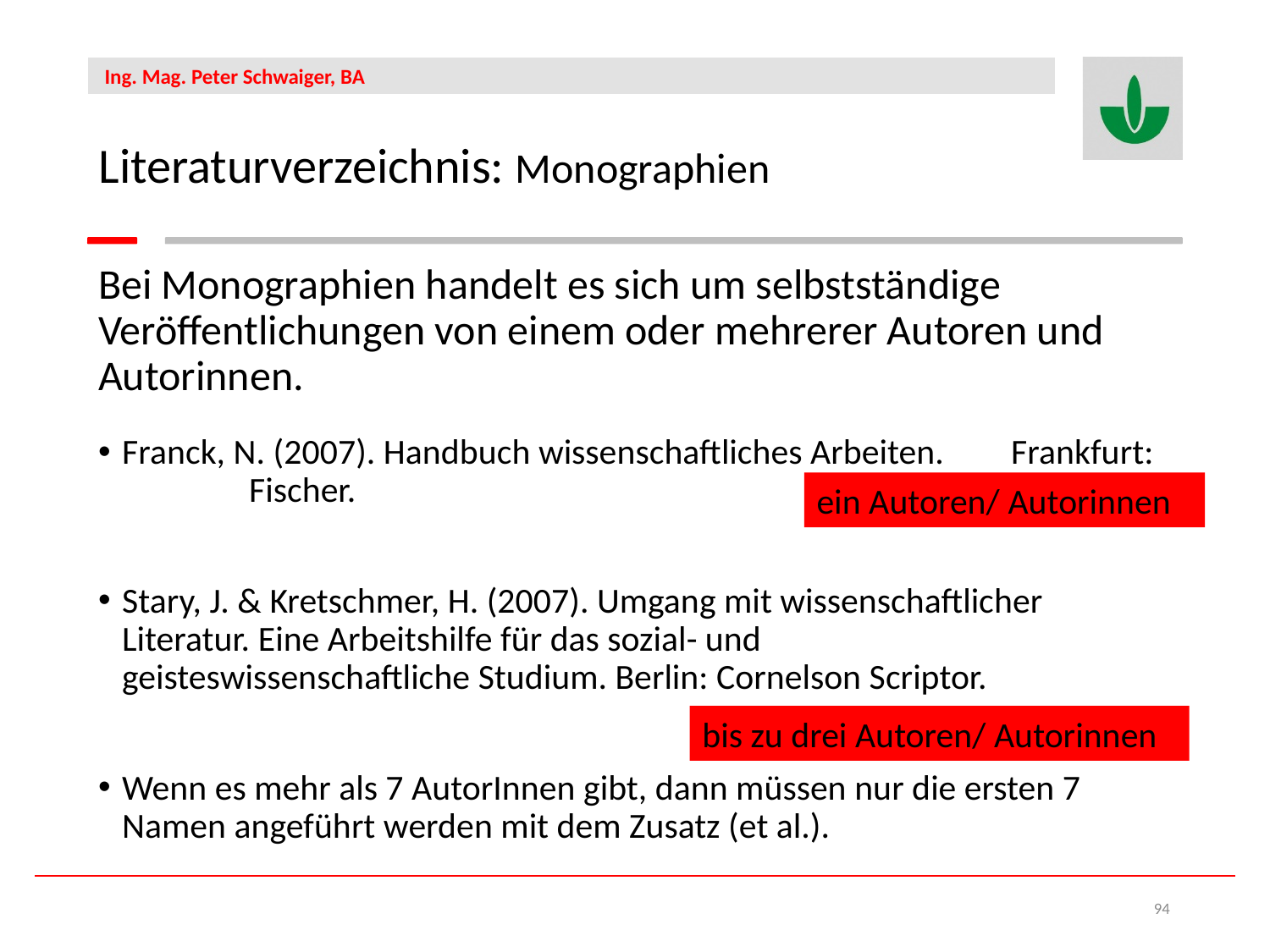

Literaturverzeichnis: Monographien
Bei Monographien handelt es sich um selbstständige Veröffentlichungen von einem oder mehrerer Autoren und Autorinnen.
Franck, N. (2007). Handbuch wissenschaftliches Arbeiten. 	Frankfurt: 	Fischer.
Stary, J. & Kretschmer, H. (2007). Umgang mit wissenschaftlicher 	Literatur. Eine Arbeitshilfe für das sozial- und 	geisteswissenschaftliche Studium. Berlin: Cornelson Scriptor.
Wenn es mehr als 7 AutorInnen gibt, dann müssen nur die ersten 7 Namen angeführt werden mit dem Zusatz (et al.).

ein Autoren/ Autorinnen
bis zu drei Autoren/ Autorinnen

94